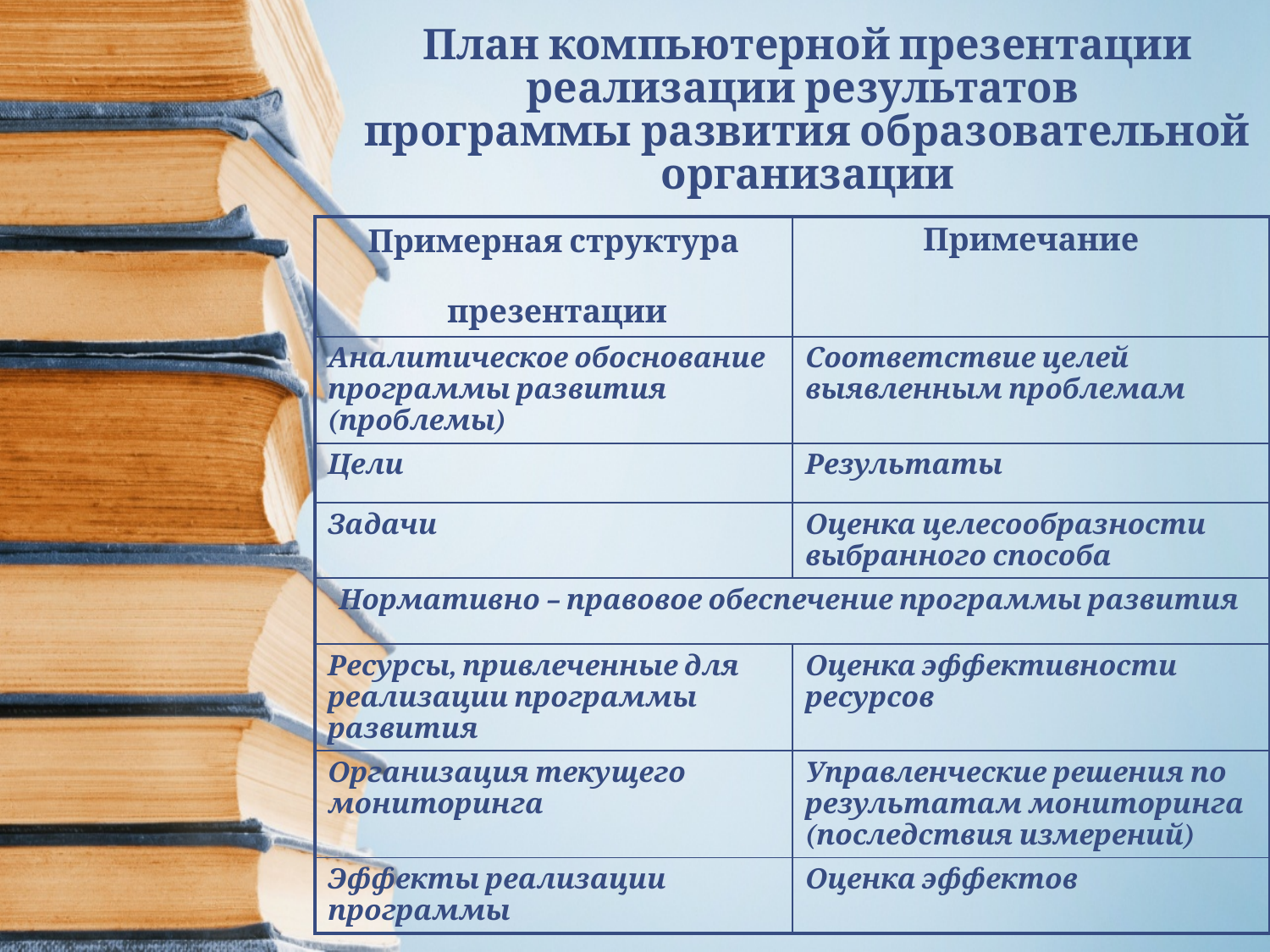

План компьютерной презентации реализации результатов
программы развития образовательной организации
| Примерная структура презентации | Примечание |
| --- | --- |
| Аналитическое обоснование программы развития (проблемы) | Соответствие целей выявленным проблемам |
| Цели | Результаты |
| Задачи | Оценка целесообразности выбранного способа |
| Нормативно – правовое обеспечение программы развития |  |
| Ресурсы, привлеченные для реализации программы развития | Оценка эффективности ресурсов |
| Организация текущего мониторинга | Управленческие решения по результатам мониторинга (последствия измерений) |
| Эффекты реализации программы | Оценка эффектов |